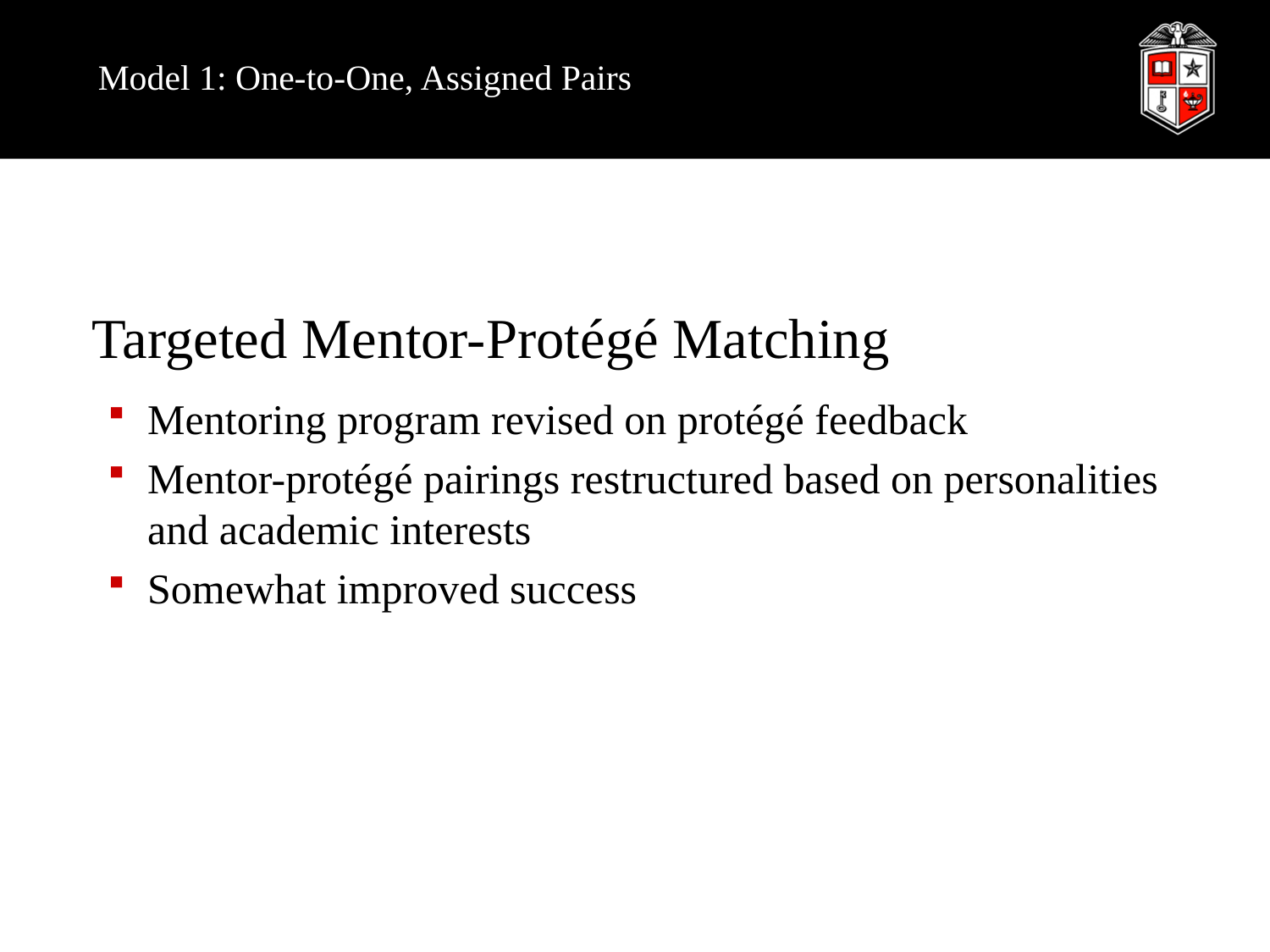

Model 1: One-to-One, Assigned Pairs
Targeted Mentor-Protégé Matching
Mentoring program revised on protégé feedback
Mentor-protégé pairings restructured based on personalities and academic interests
Somewhat improved success